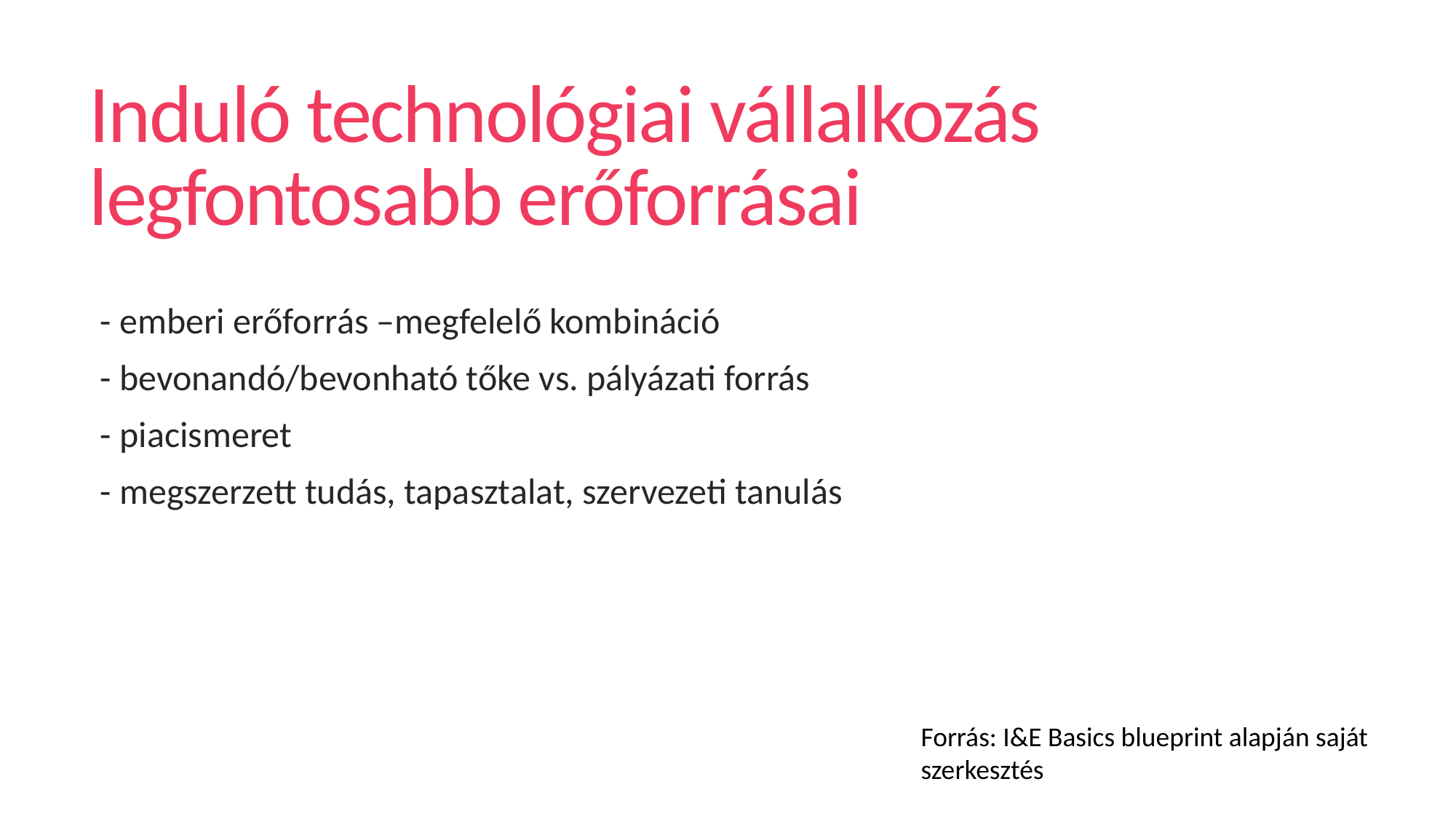

# Induló technológiai vállalkozás legfontosabb erőforrásai
- emberi erőforrás –megfelelő kombináció
- bevonandó/bevonható tőke vs. pályázati forrás
- piacismeret
- megszerzett tudás, tapasztalat, szervezeti tanulás

Forrás: I&E Basics blueprint alapján saját szerkesztés